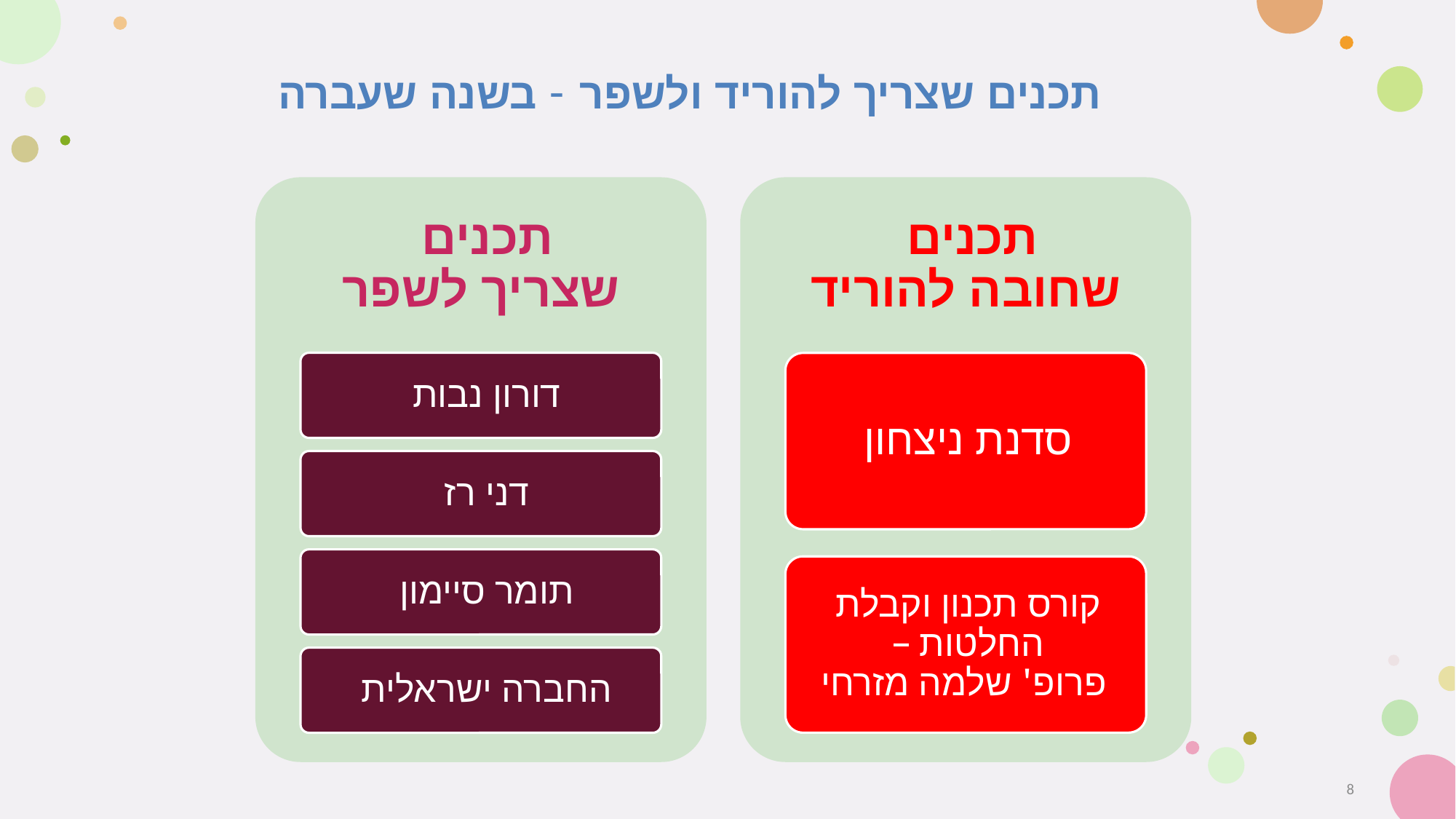

תכנים שצריך להוריד ולשפר - בשנה שעברה
תכנים
שצריך לשפר
דורון נבות
דני רז
תומר סיימון
החברה ישראלית
תכנים
שחובה להוריד
סדנת ניצחון
קורס תכנון וקבלת החלטות –
 פרופ' שלמה מזרחי
8